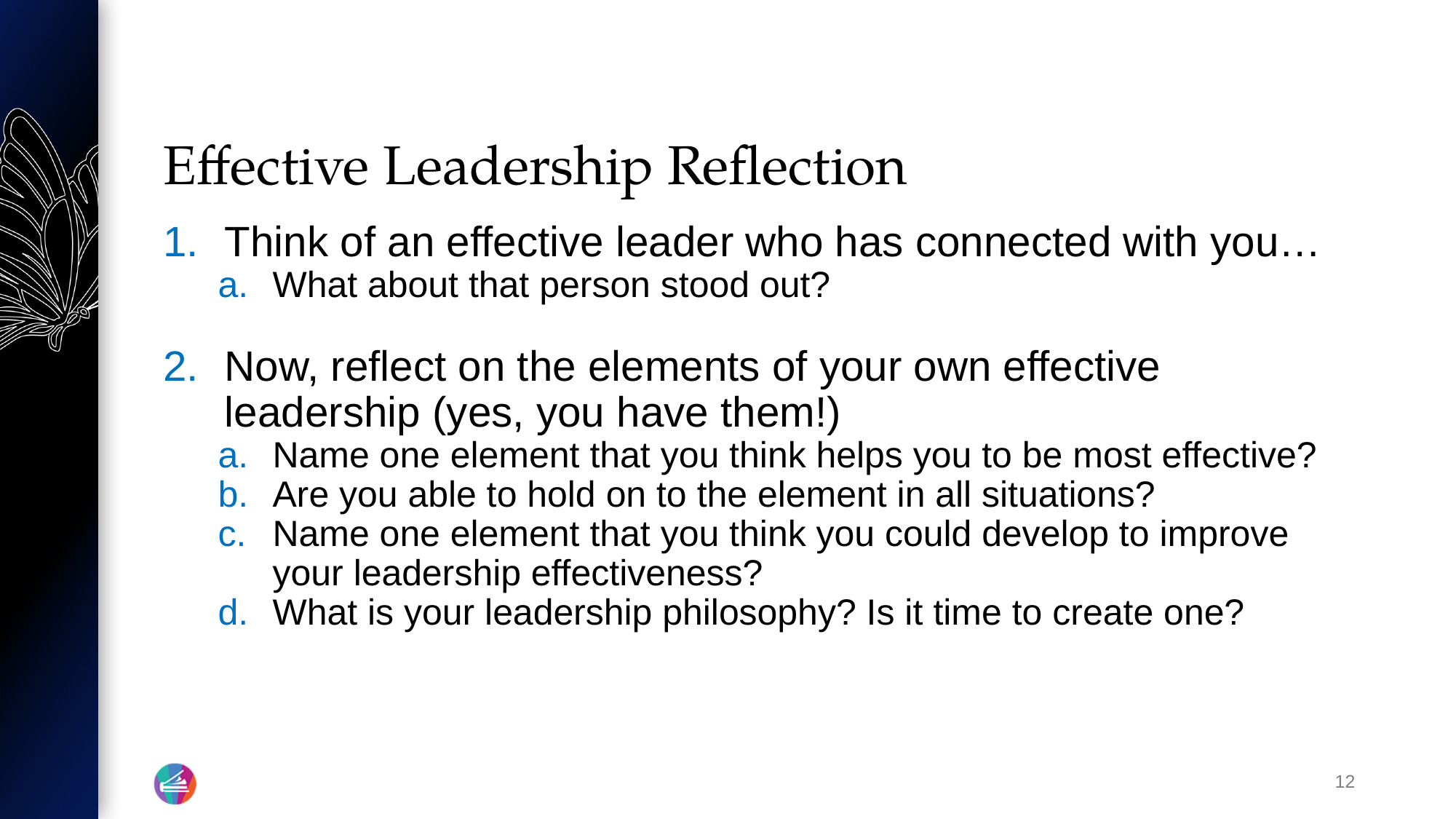

# Effective Leadership Reflection
Think of an effective leader who has connected with you…
What about that person stood out?

Now, reflect on the elements of your own effective leadership (yes, you have them!)
Name one element that you think helps you to be most effective?
Are you able to hold on to the element in all situations?
Name one element that you think you could develop to improve your leadership effectiveness?
What is your leadership philosophy? Is it time to create one?
12